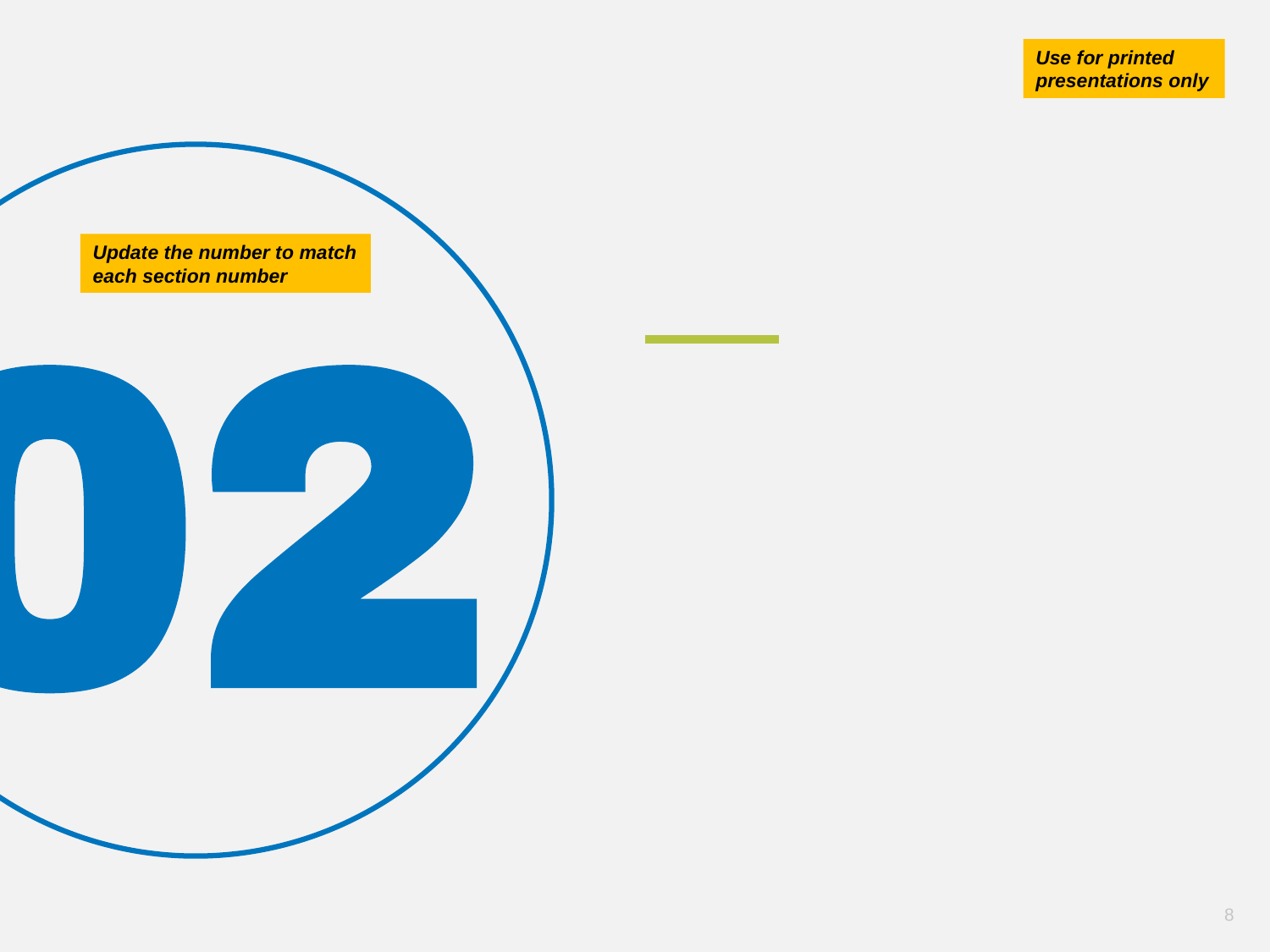

Use for printed presentations only
Update the number to match each section number
02
#
8